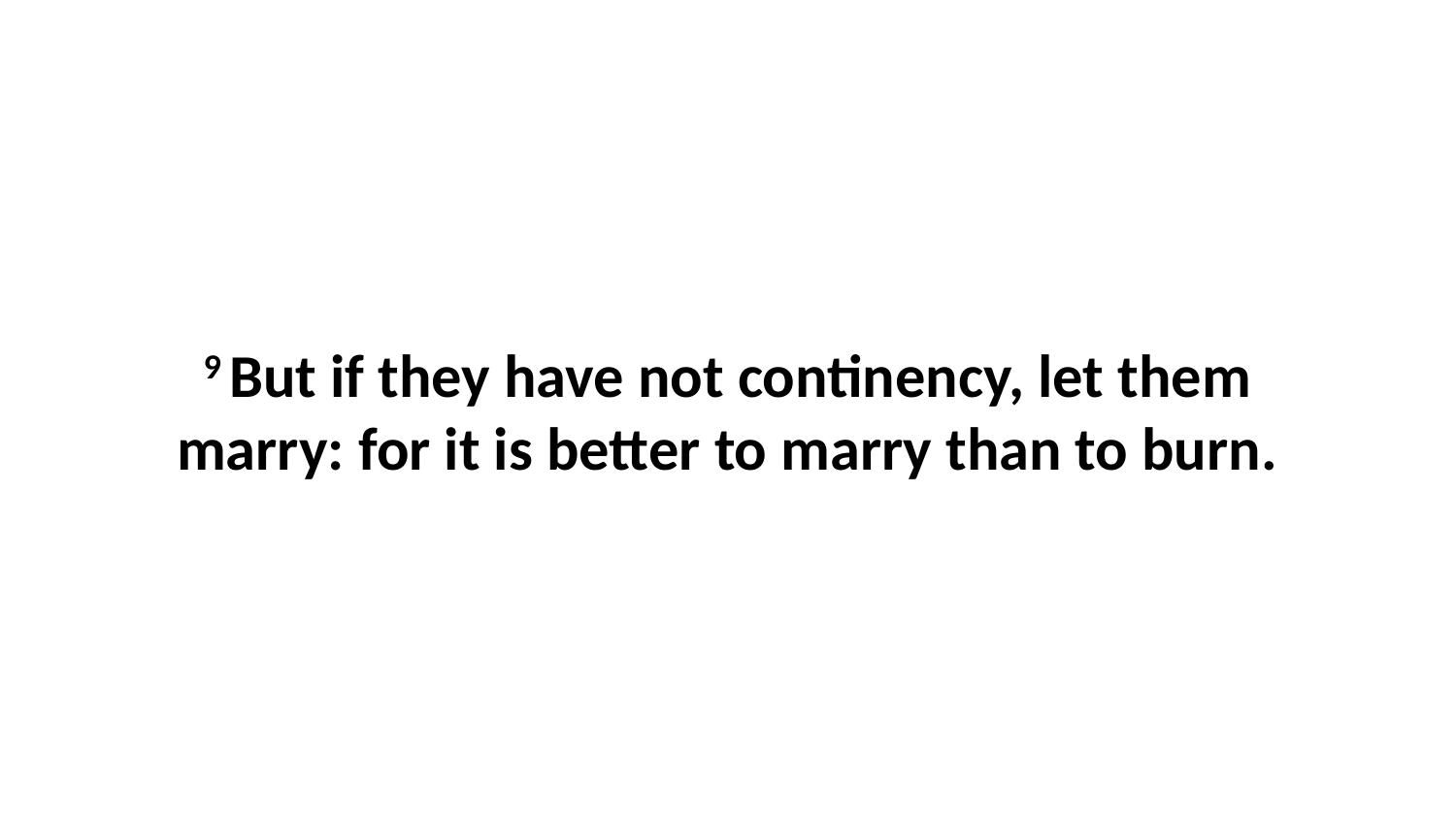

9 But if they have not continency, let them marry: for it is better to marry than to burn.